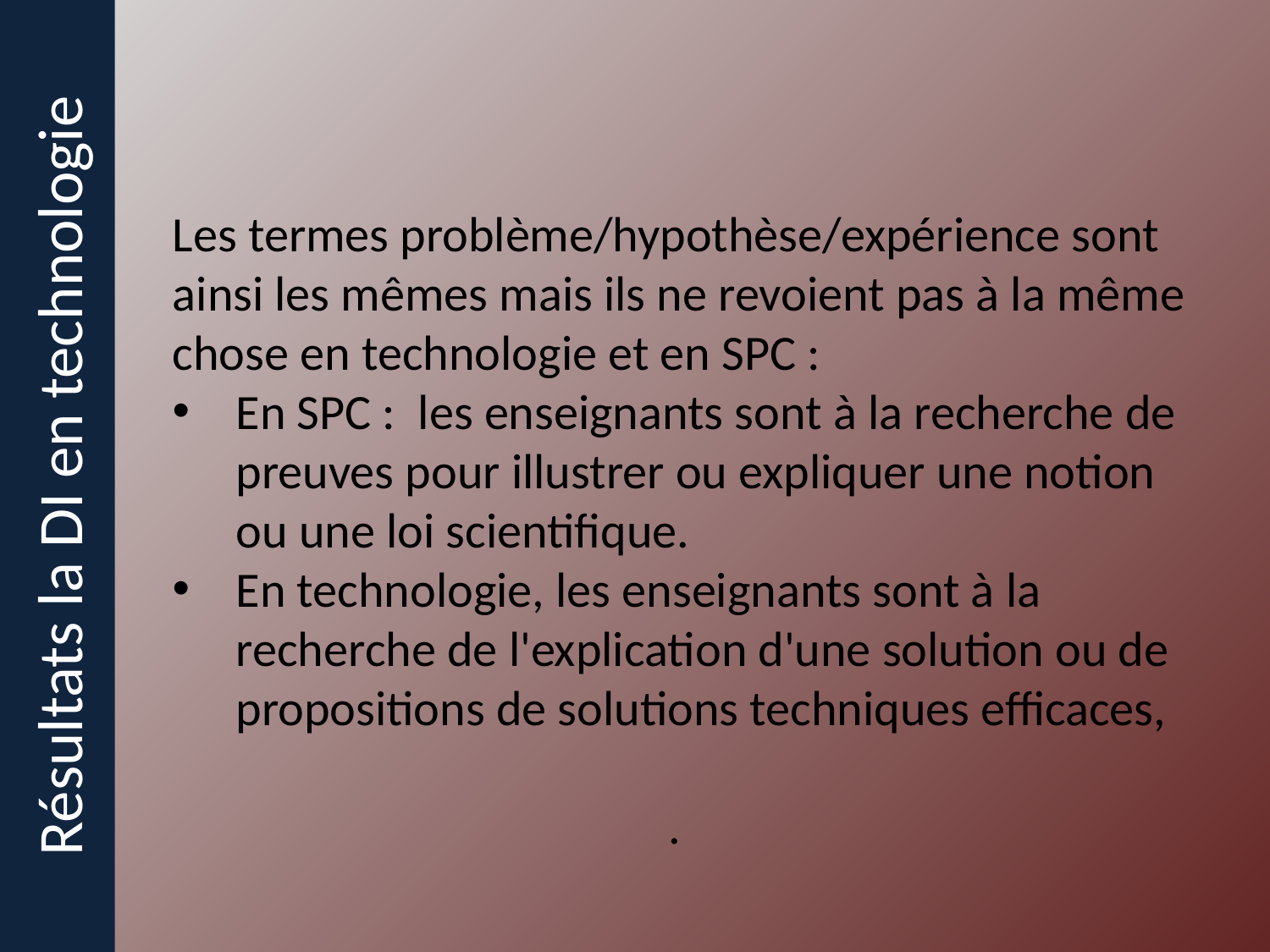

Résultats la DI en technologie
Les termes problème/hypothèse/expérience sont ainsi les mêmes mais ils ne revoient pas à la même chose en technologie et en SPC :
En SPC :  les enseignants sont à la recherche de preuves pour illustrer ou expliquer une notion ou une loi scientifique.
En technologie, les enseignants sont à la recherche de l'explication d'une solution ou de propositions de solutions techniques efficaces,

.